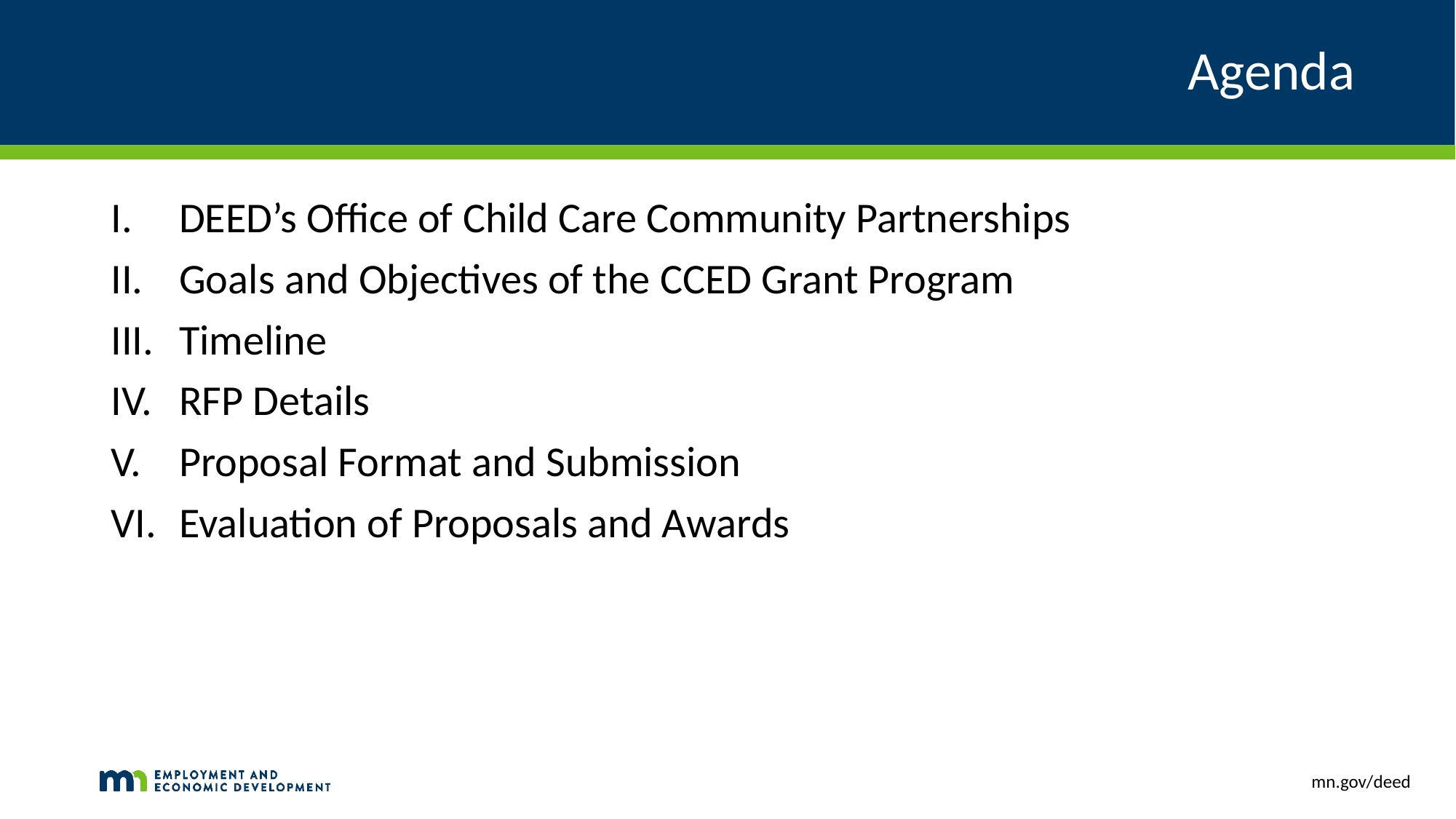

# Agenda
DEED’s Office of Child Care Community Partnerships
Goals and Objectives of the CCED Grant Program
Timeline
RFP Details
Proposal Format and Submission
Evaluation of Proposals and Awards
mn.gov/deed